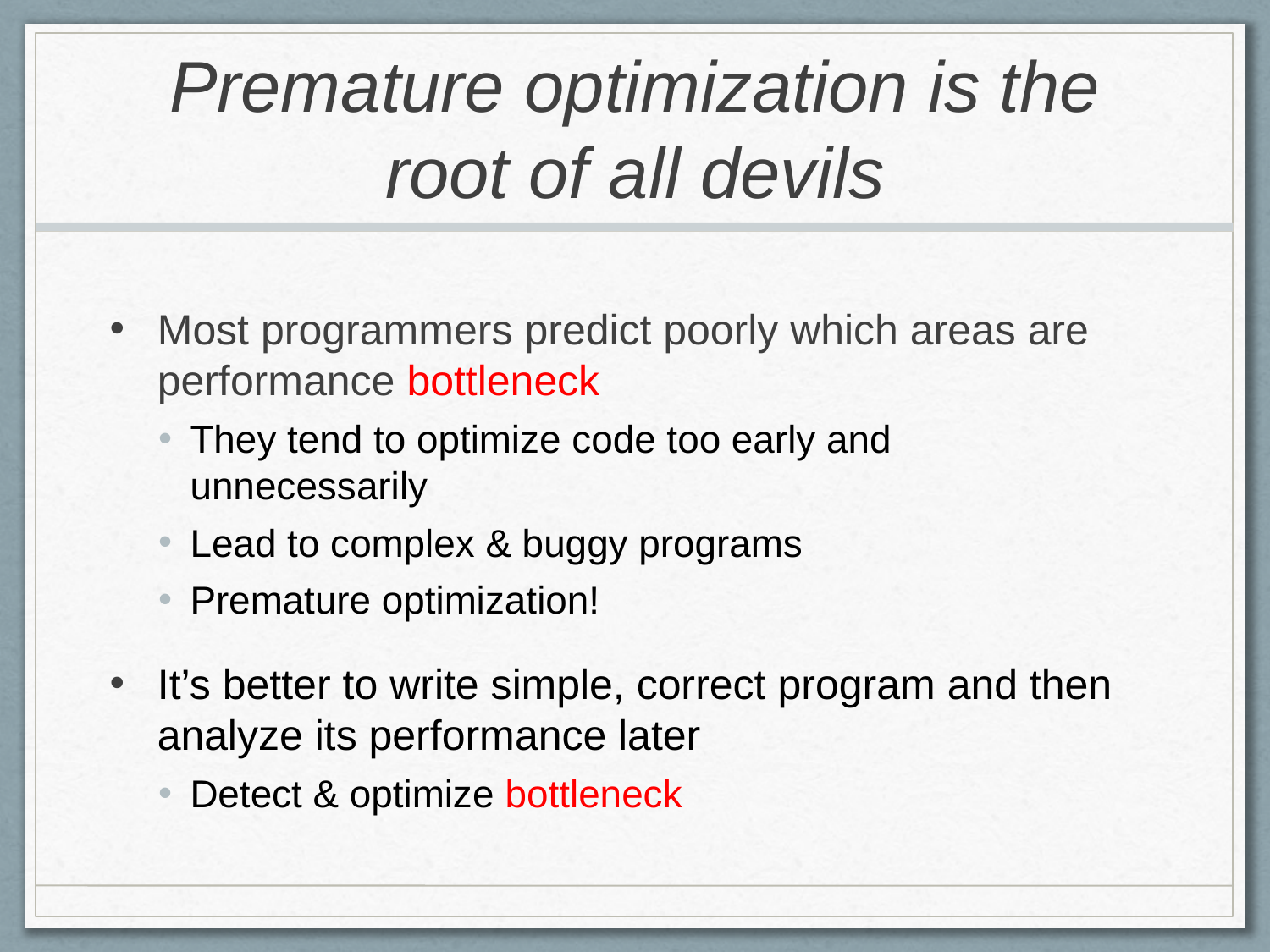

# Premature optimization is the root of all devils
Most programmers predict poorly which areas are performance bottleneck
They tend to optimize code too early and unnecessarily
Lead to complex & buggy programs
Premature optimization!
It’s better to write simple, correct program and then analyze its performance later
Detect & optimize bottleneck